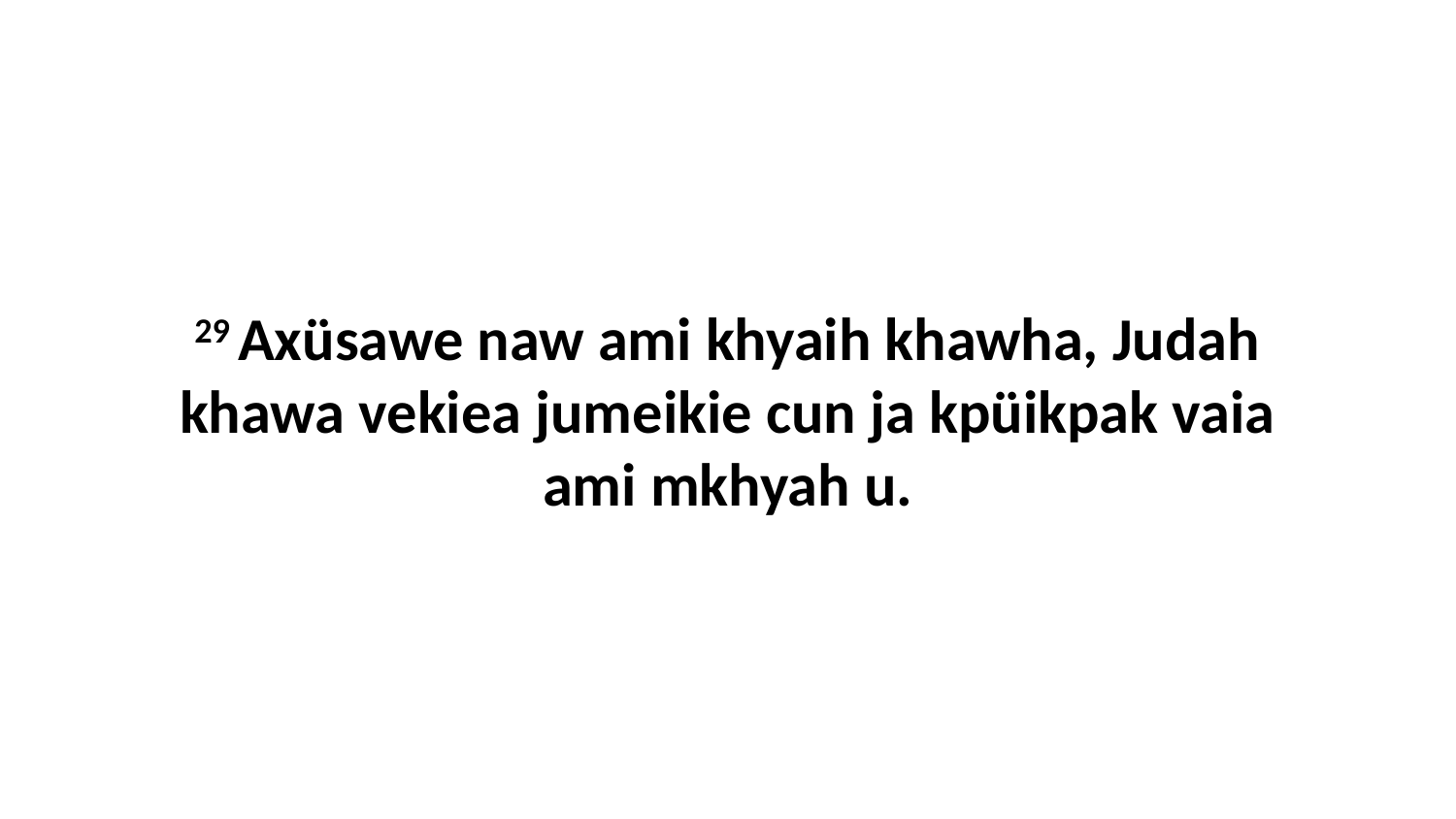

29 Axüsawe naw ami khyaih khawha, Judah khawa vekiea jumeikie cun ja kpüikpak vaia ami mkhyah u.